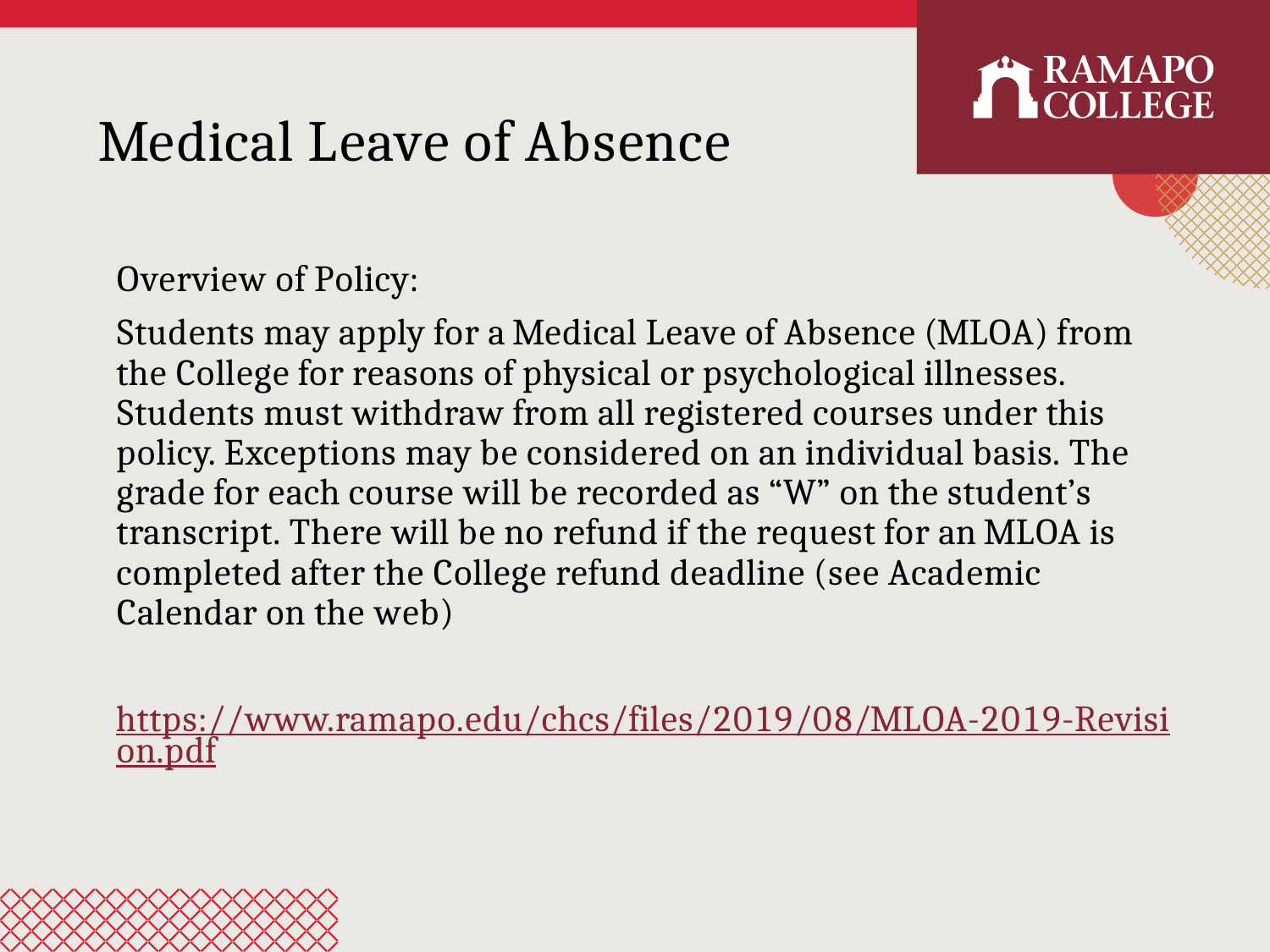

# Medical Leave of Absence
Overview of Policy:
Students may apply for a Medical Leave of Absence (MLOA) from the College for reasons of physical or psychological illnesses. Students must withdraw from all registered courses under this policy. Exceptions may be considered on an individual basis. The grade for each course will be recorded as “W” on the student’s transcript. There will be no refund if the request for an MLOA is completed after the College refund deadline (see Academic Calendar on the web)

https://www.ramapo.edu/chcs/files/2019/08/MLOA-2019-Revision.pdf